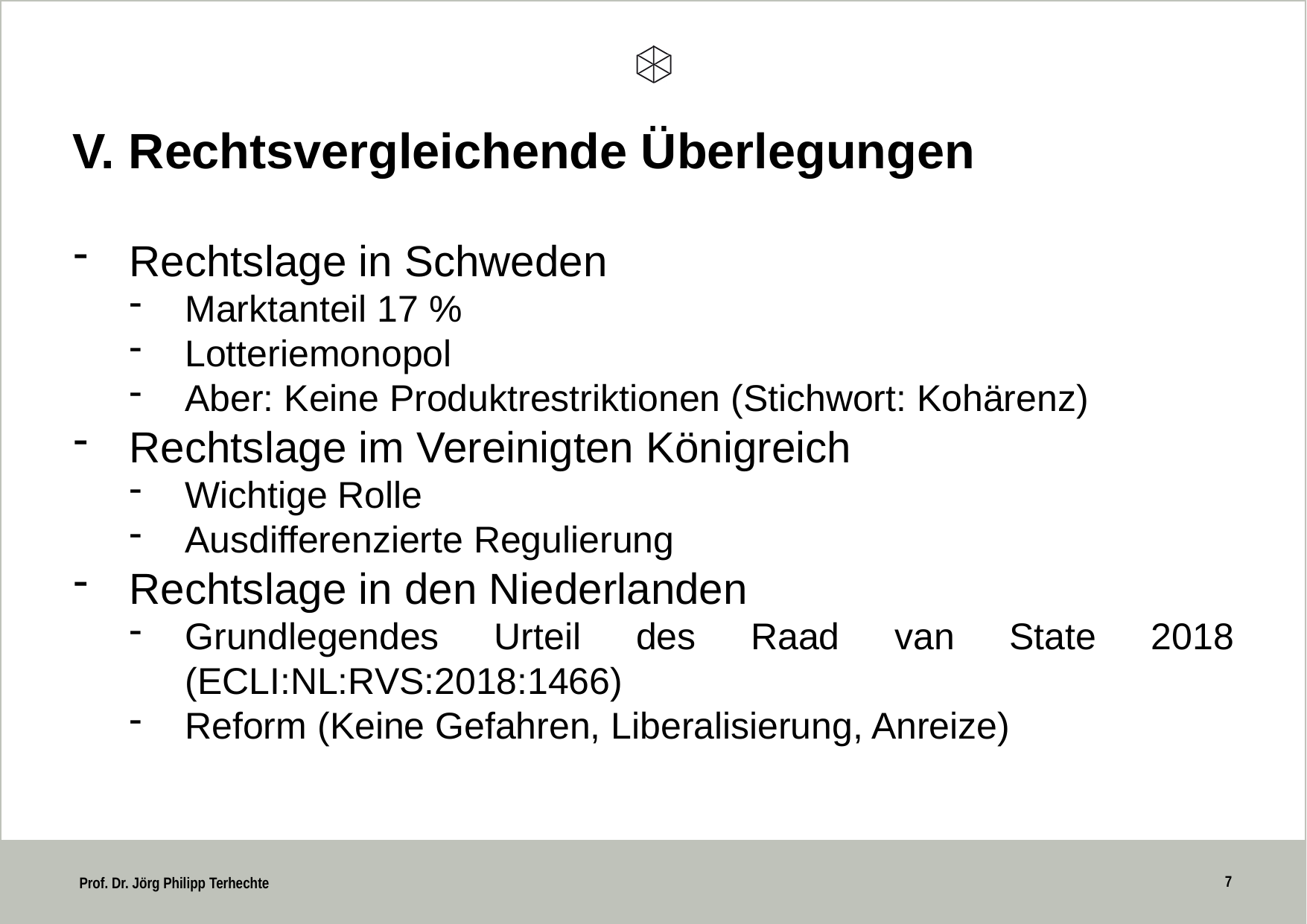

V. Rechtsvergleichende Überlegungen
Rechtslage in Schweden
Marktanteil 17 %
Lotteriemonopol
Aber: Keine Produktrestriktionen (Stichwort: Kohärenz)
Rechtslage im Vereinigten Königreich
Wichtige Rolle
Ausdifferenzierte Regulierung
Rechtslage in den Niederlanden
Grundlegendes Urteil des Raad van State 2018 (ECLI:NL:RVS:2018:1466)
Reform (Keine Gefahren, Liberalisierung, Anreize)

7
 Prof. Dr. Jörg Philipp Terhechte